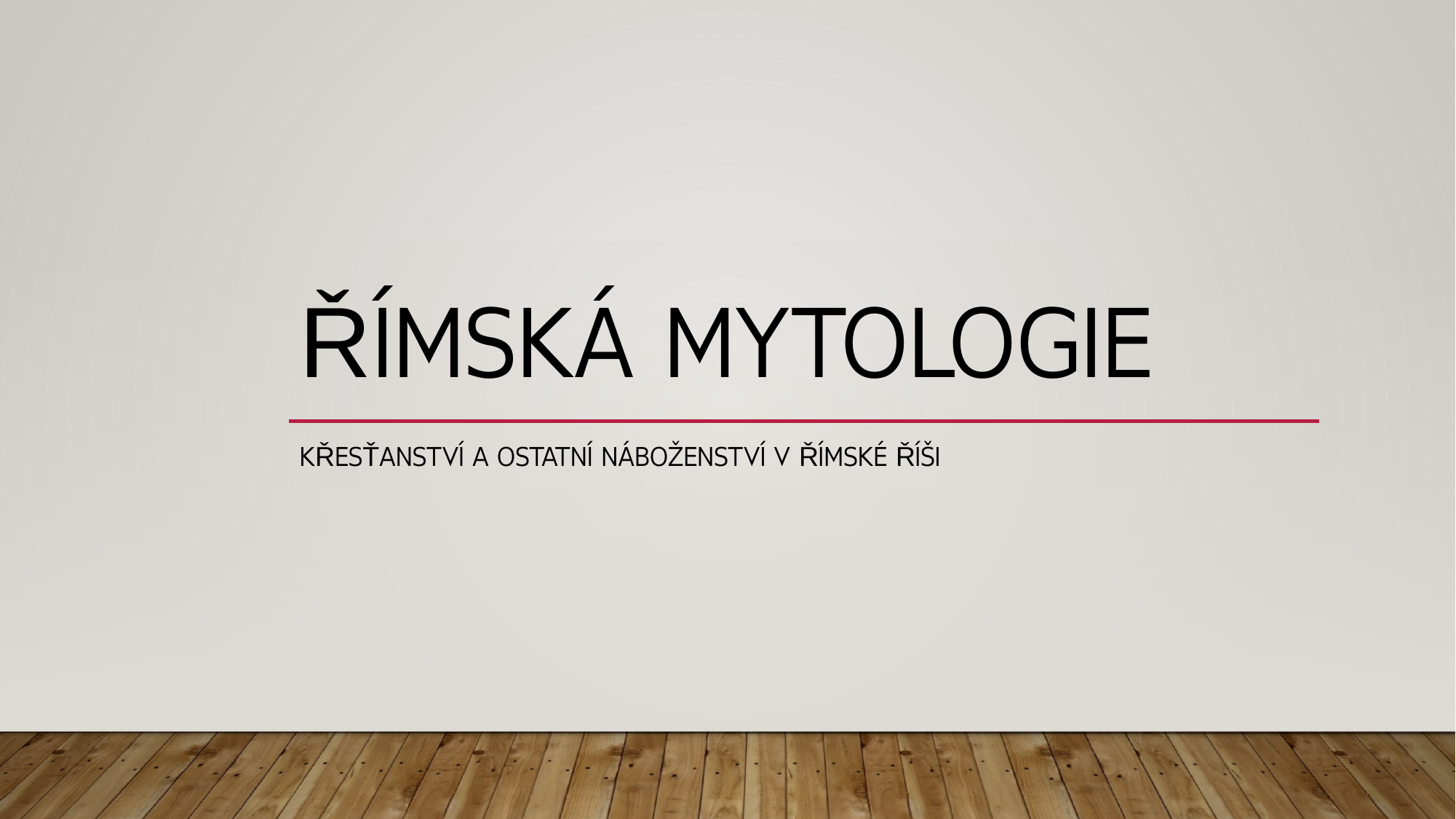

# ŘÍMSKÁ MYTOLOGIE
křesťanství a ostatní náboženství v římské říši